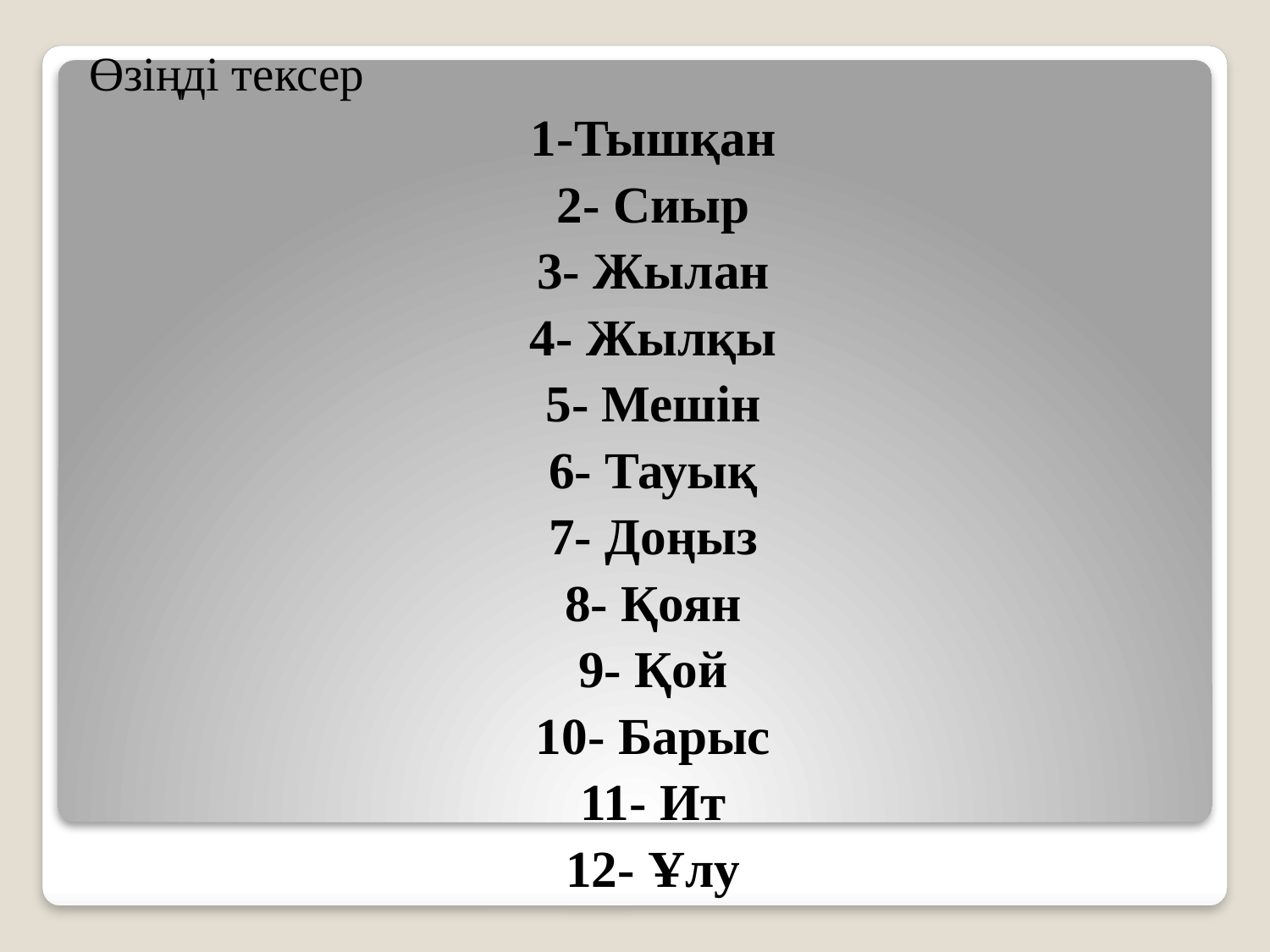

Өзіңді тексер
1-Тышқан
2- Сиыр
3- Жылан
4- Жылқы
5- Мешін
6- Тауық
7- Доңыз
8- Қоян
9- Қой
10- Барыс
11- Ит
12- Ұлу